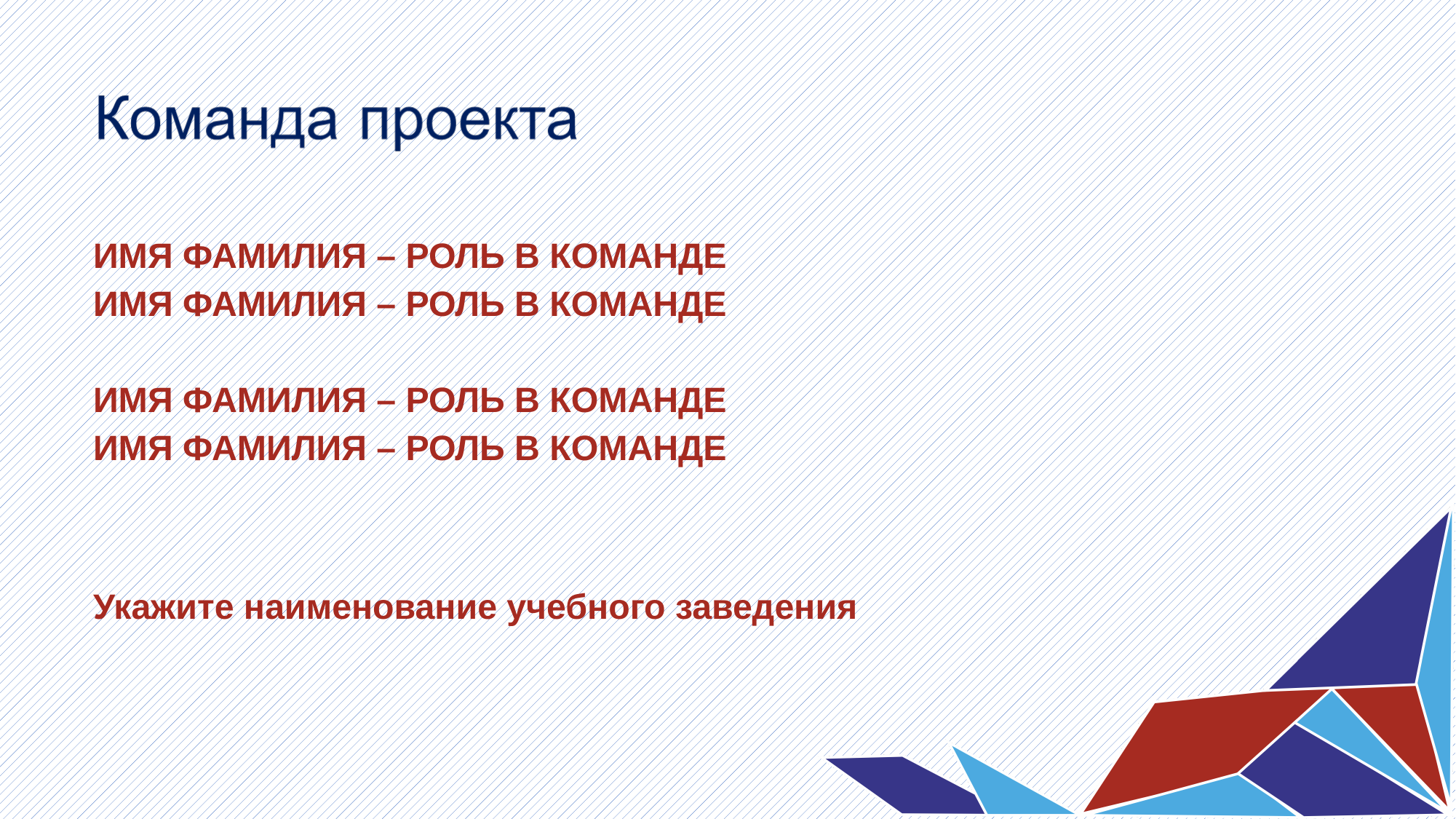

ИМЯ ФАМИЛИЯ – РОЛЬ В КОМАНДЕ
ИМЯ ФАМИЛИЯ – РОЛЬ В КОМАНДЕ

ИМЯ ФАМИЛИЯ – РОЛЬ В КОМАНДЕ
ИМЯ ФАМИЛИЯ – РОЛЬ В КОМАНДЕ

Укажите наименование учебного заведения